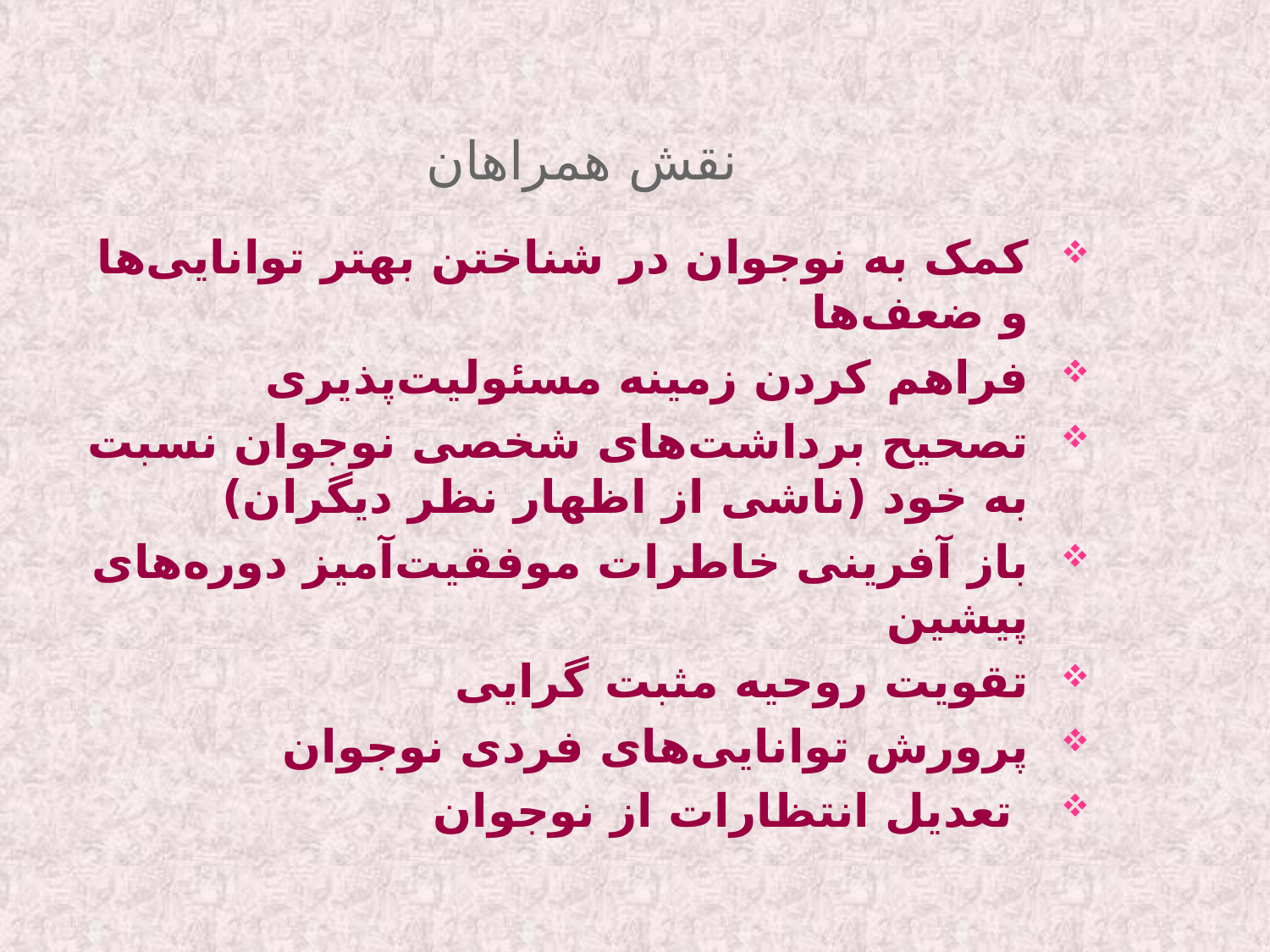

# نقش همراهان
کمک به نوجوان در شناختن بهتر توانایی‌ها و ضعف‌ها
فراهم کردن زمینه مسئولیت‌پذیری
تصحیح برداشت‌های شخصی نوجوان نسبت به خود (ناشی از اظهار نظر دیگران)
باز آفرینی خاطرات موفقیت‌آمیز دوره‌های پیشین
تقویت روحیه مثبت گرایی
پرورش توانایی‌های فردی نوجوان
 تعدیل انتظارات از نوجوان